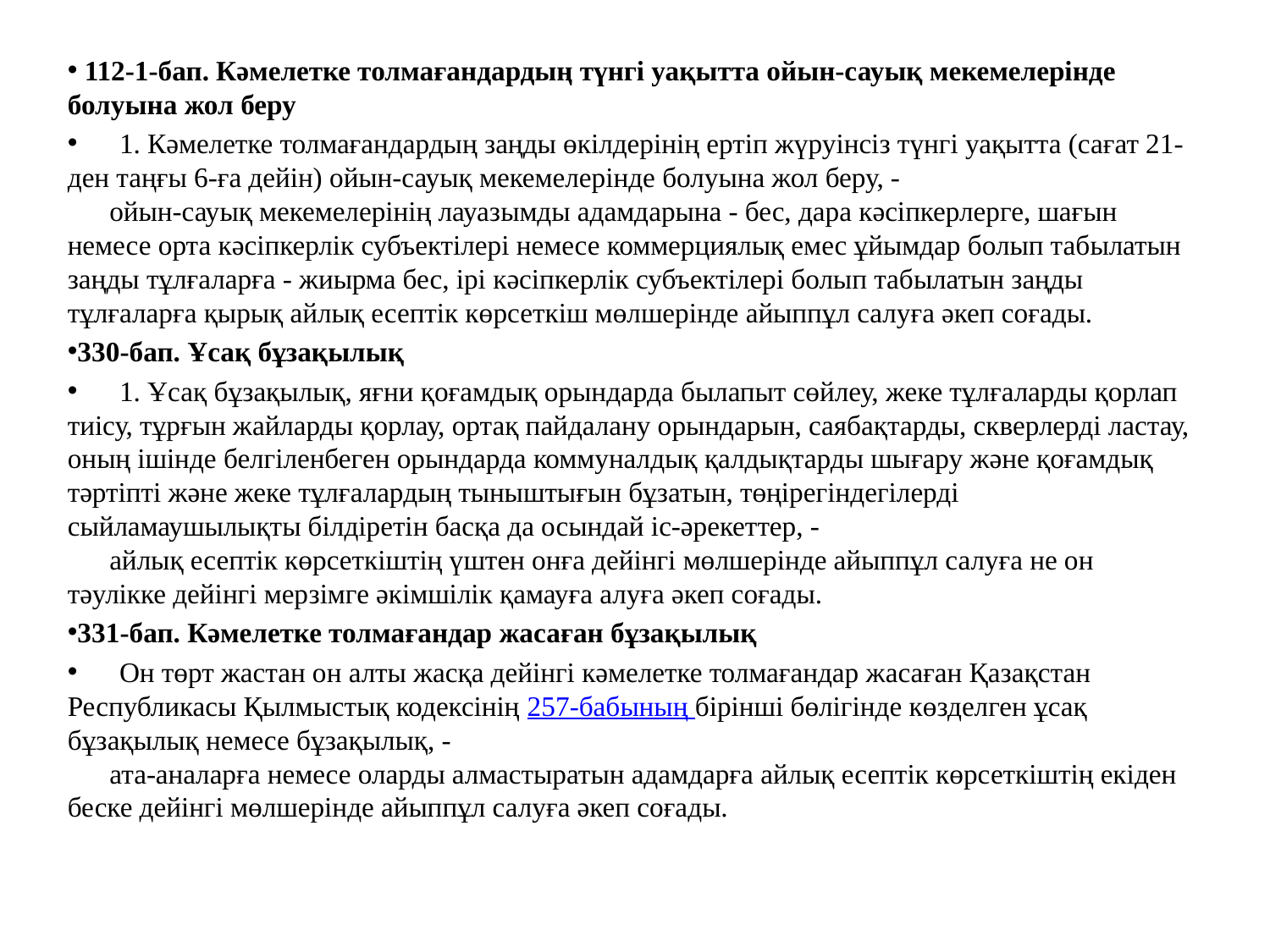

112-1-бап. Кәмелетке толмағандардың түнгі уақытта ойын-сауық мекемелерінде болуына жол беру
      1. Кәмелетке толмағандардың заңды өкілдерінің ертіп жүруінсіз түнгі уақытта (сағат 21-ден таңғы 6-ға дейін) ойын-сауық мекемелерінде болуына жол беру, - 
      ойын-сауық мекемелерінің лауазымды адамдарына - бес, дара кәсіпкерлерге, шағын немесе орта кәсіпкерлік субъектілері немесе коммерциялық емес ұйымдар болып табылатын заңды тұлғаларға - жиырма бес, ірі кәсіпкерлік субъектілері болып табылатын заңды тұлғаларға қырық айлық есептік көрсеткіш мөлшерінде айыппұл салуға әкеп соғады.
330-бап. Ұсақ бұзақылық
      1. Ұсақ бұзақылық, яғни қоғамдық орындарда былапыт сөйлеу, жеке тұлғаларды қорлап тиiсу, тұрғын жайларды қорлау, ортақ пайдалану орындарын, саябақтарды, скверлерді ластау, оның ішінде белгіленбеген орындарда коммуналдық қалдықтарды шығару және қоғамдық тәртiптi және жеке тұлғалардың тыныштығын бұзатын, төңiрегiндегiлердi сыйламаушылықты бiлдiретiн басқа да осындай iс-әрекеттер, - 
      айлық есептiк көрсеткiштiң үштен онға дейiнгi мөлшерiнде айыппұл салуға не он тәулiкке дейiнгi мерзiмге әкiмшiлiк қамауға алуға әкеп соғады.
331-бап. Кәмелетке толмағандар жасаған бұзақылық
      Он төрт жастан он алты жасқа дейiнгi кәмелетке толмағандар жасаған Қазақстан Республикасы Қылмыстық кодексiнiң 257-бабының бiрiншi бөлiгiнде көзделген ұсақ бұзақылық немесе бұзақылық, - 
      ата-аналарға немесе оларды алмастыратын адамдарға айлық есептiк көрсеткiштiң екіден беске дейінгі мөлшерiнде айыппұл салуға әкеп соғады.